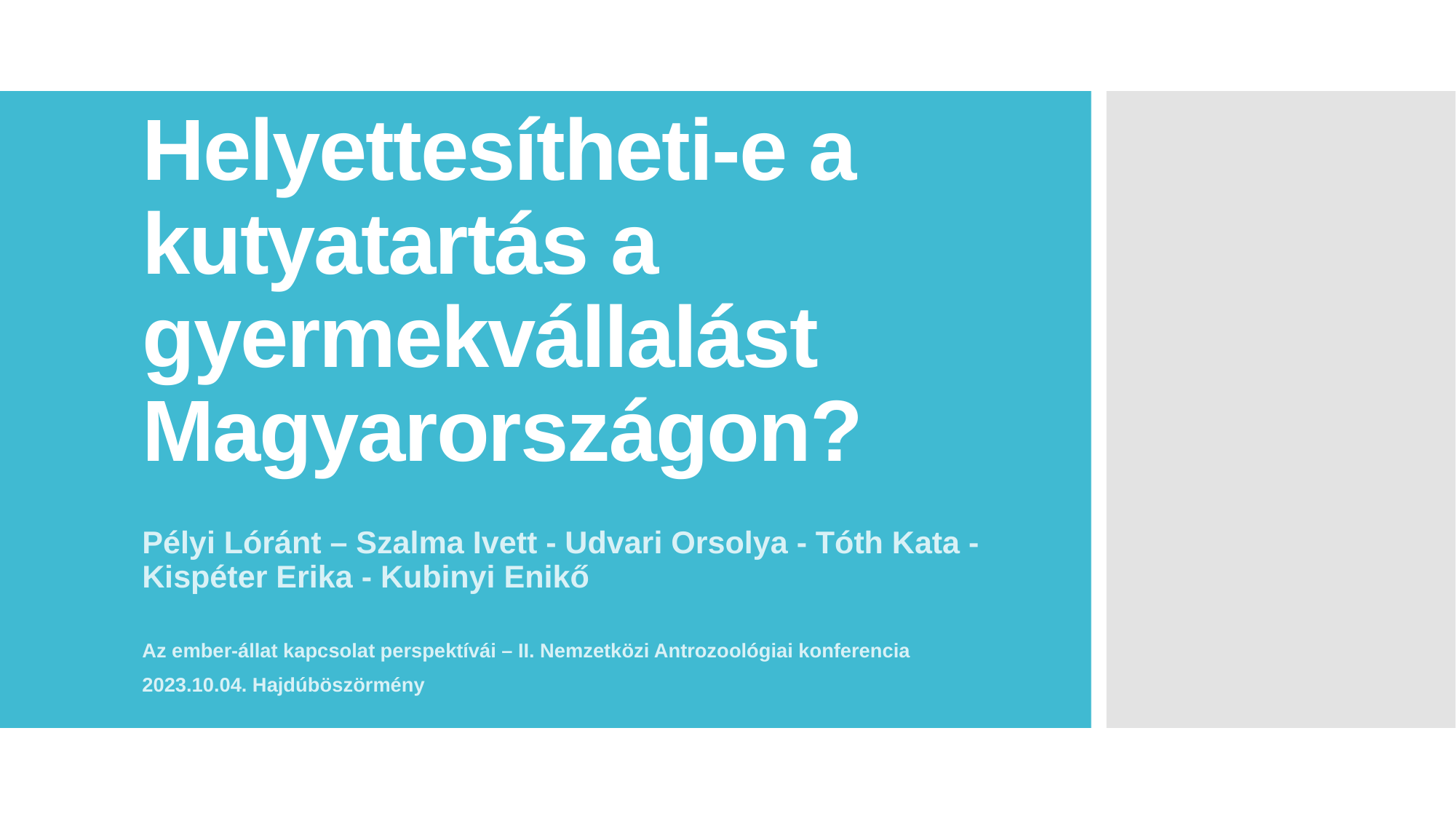

# Helyettesítheti-e a kutyatartás a gyermekvállalást Magyarországon?
Pélyi Lóránt – Szalma Ivett - Udvari Orsolya - Tóth Kata - Kispéter Erika - Kubinyi Enikő

Az ember-állat kapcsolat perspektívái – II. Nemzetközi Antrozoológiai konferencia
2023.10.04. Hajdúböszörmény